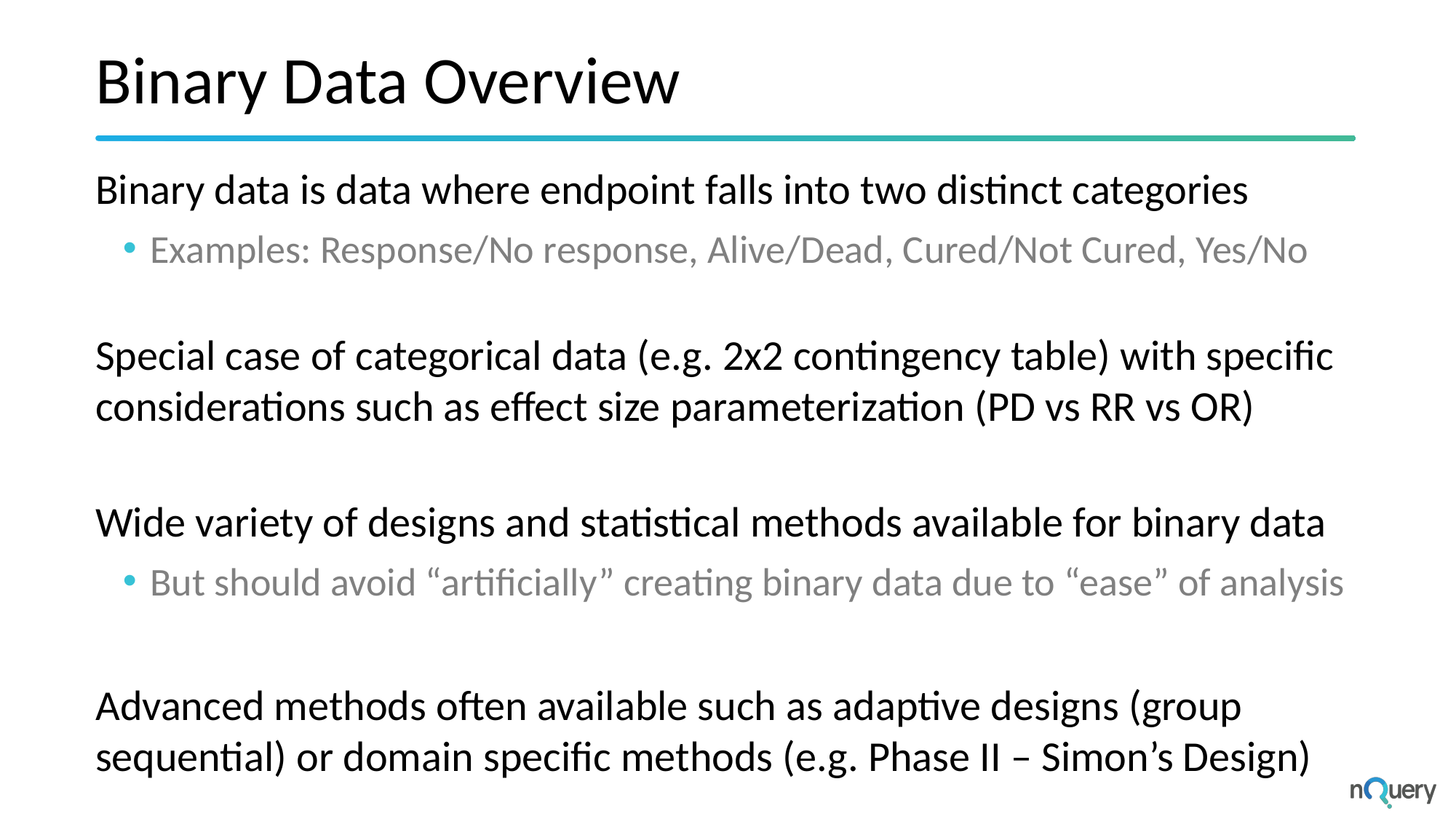

# Binary Data Overview
Binary data is data where endpoint falls into two distinct categories
Examples: Response/No response, Alive/Dead, Cured/Not Cured, Yes/No
Special case of categorical data (e.g. 2x2 contingency table) with specific considerations such as effect size parameterization (PD vs RR vs OR)
Wide variety of designs and statistical methods available for binary data
But should avoid “artificially” creating binary data due to “ease” of analysis

Advanced methods often available such as adaptive designs (group sequential) or domain specific methods (e.g. Phase II – Simon’s Design)